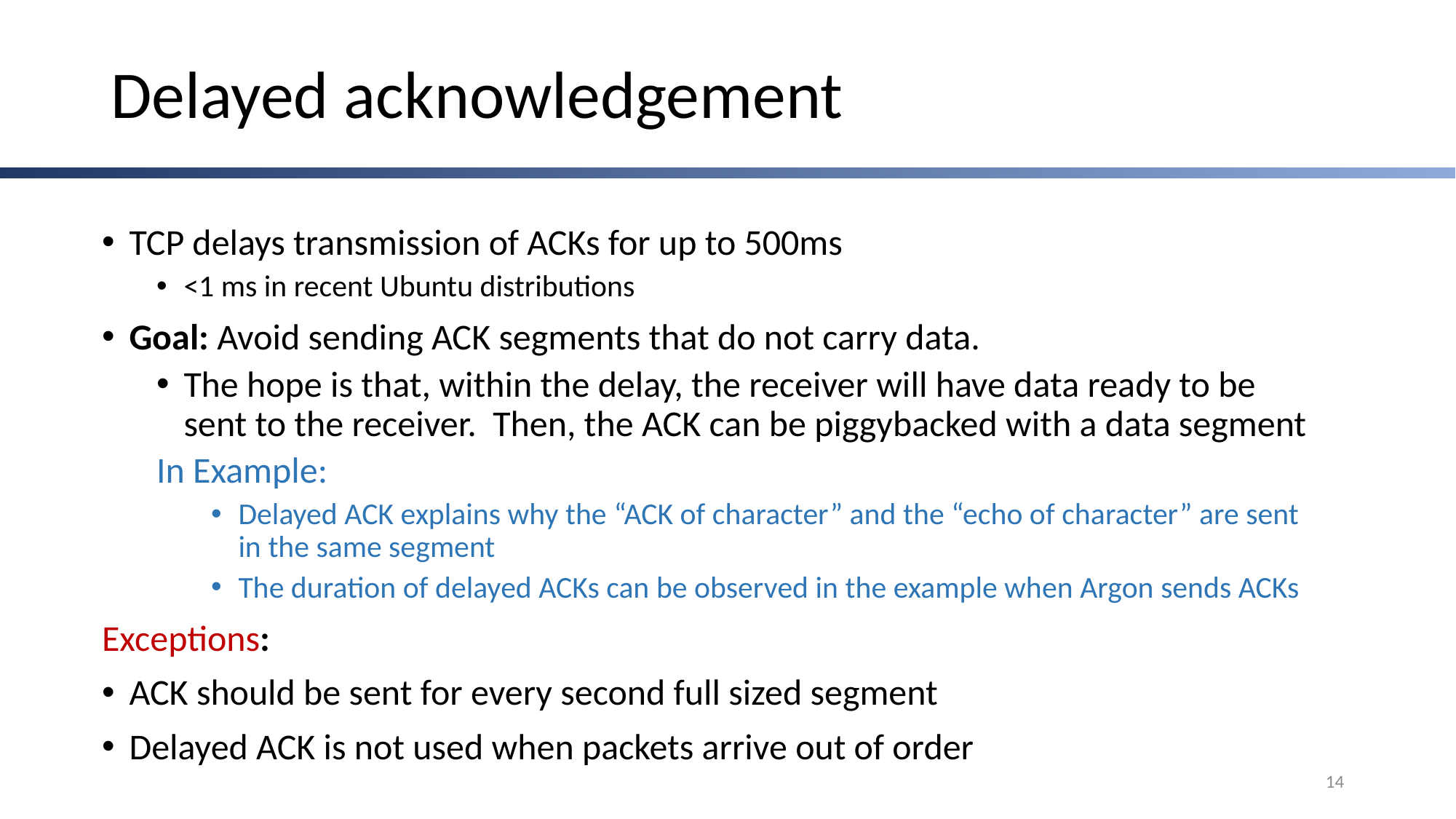

# Delayed acknowledgement
TCP delays transmission of ACKs for up to 500ms
<1 ms in recent Ubuntu distributions
Goal: Avoid sending ACK segments that do not carry data.
The hope is that, within the delay, the receiver will have data ready to be sent to the receiver.  Then, the ACK can be piggybacked with a data segment
In Example:
Delayed ACK explains why the “ACK of character” and the “echo of character” are sent in the same segment
The duration of delayed ACKs can be observed in the example when Argon sends ACKs
Exceptions:
ACK should be sent for every second full sized segment
Delayed ACK is not used when packets arrive out of order
14